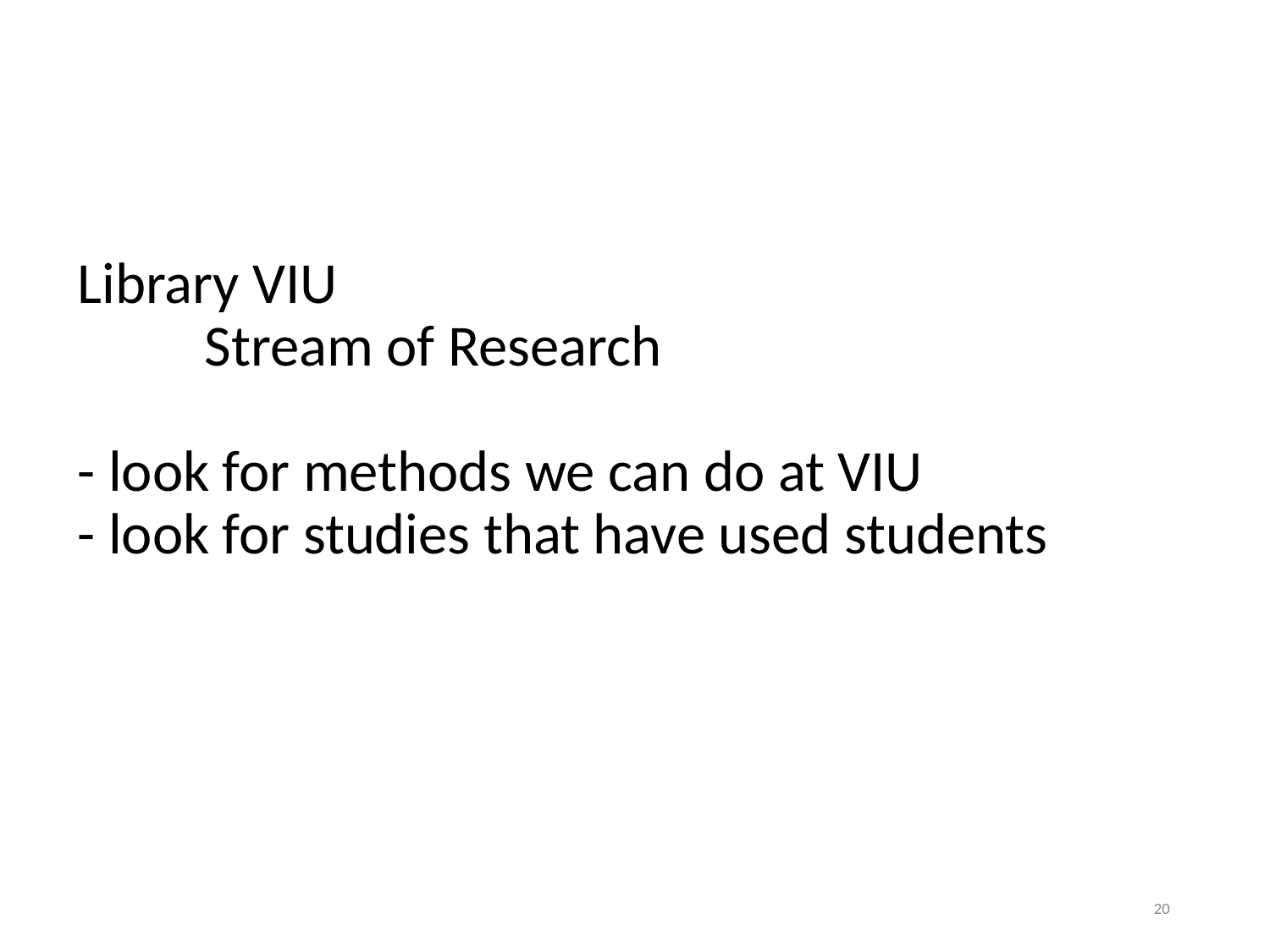

# Library VIU Stream of Research - look for methods we can do at VIU - look for studies that have used students
20